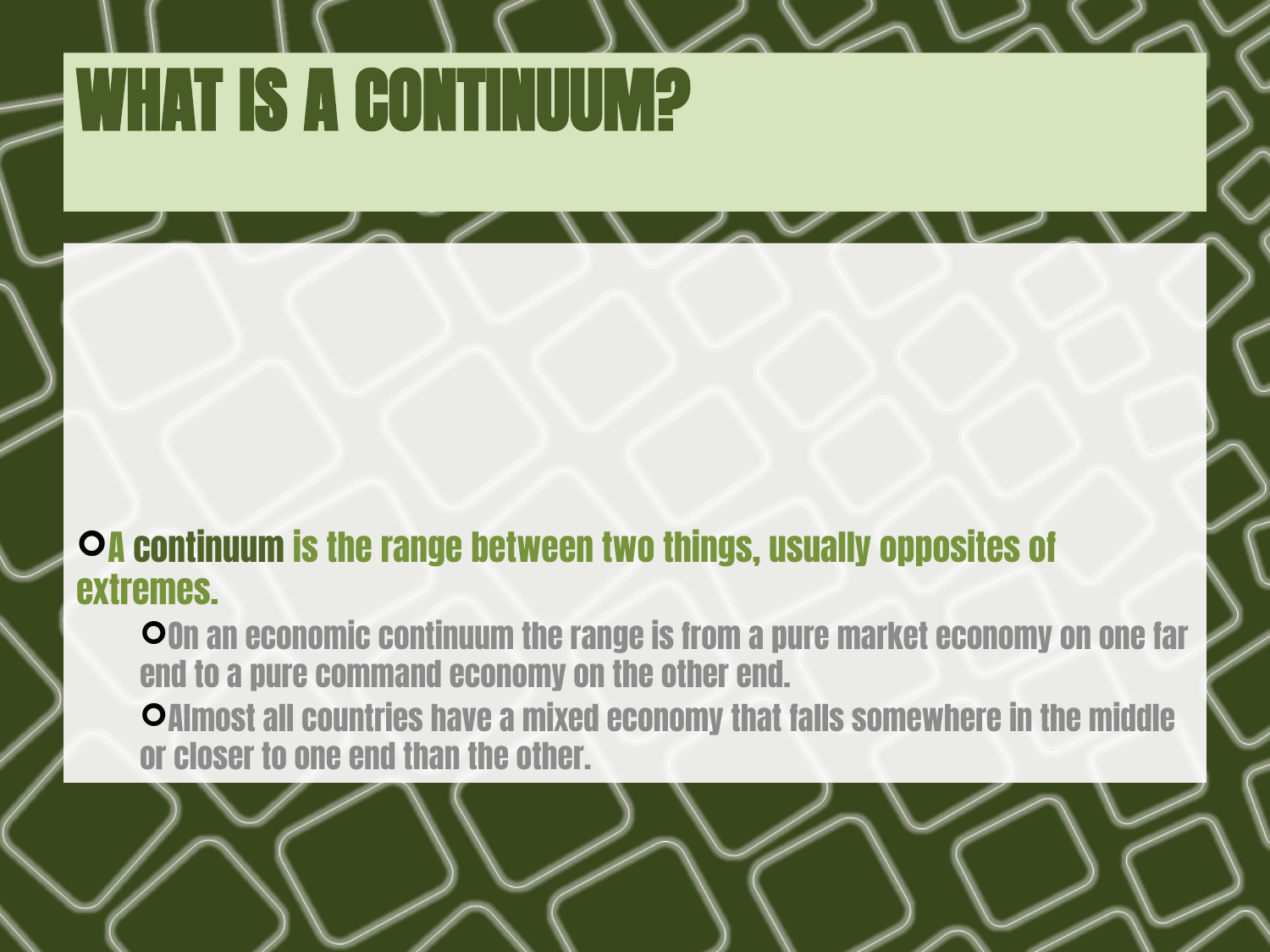

What is a Continuum?
A continuum is the range between two things, usually opposites of extremes.
On an economic continuum the range is from a pure market economy on one far end to a pure command economy on the other end.
Almost all countries have a mixed economy that falls somewhere in the middle or closer to one end than the other.